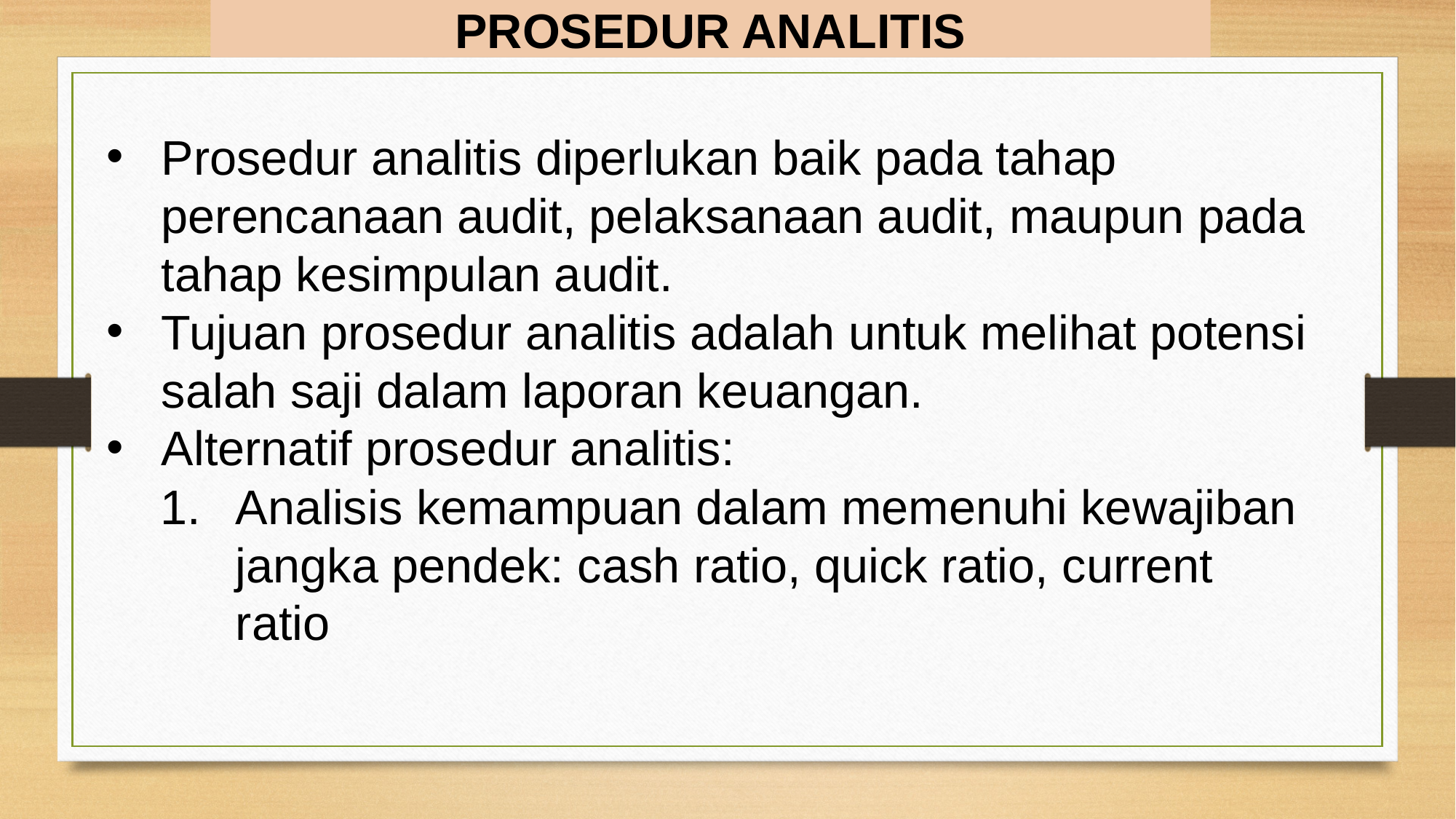

PROSEDUR ANALITIS
Prosedur analitis diperlukan baik pada tahap perencanaan audit, pelaksanaan audit, maupun pada tahap kesimpulan audit.
Tujuan prosedur analitis adalah untuk melihat potensi salah saji dalam laporan keuangan.
Alternatif prosedur analitis:
Analisis kemampuan dalam memenuhi kewajiban jangka pendek: cash ratio, quick ratio, current ratio